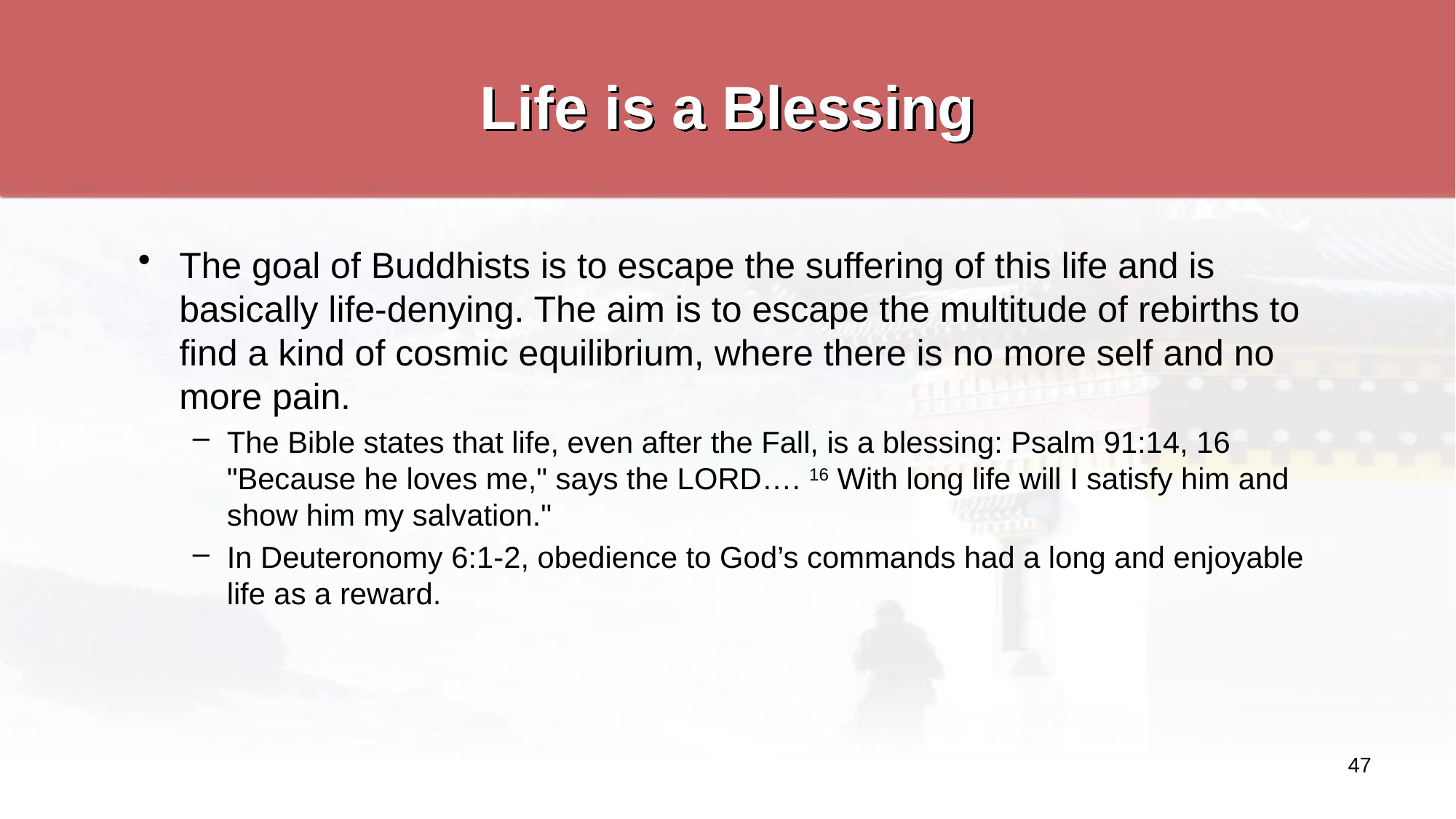

# Life is a Blessing
The goal of Buddhists is to escape the suffering of this life and is basically life-denying. The aim is to escape the multitude of rebirths to find a kind of cosmic equilibrium, where there is no more self and no more pain.
The Bible states that life, even after the Fall, is a blessing: Psalm 91:14, 16 "Because he loves me," says the LORD…. 16 With long life will I satisfy him and show him my salvation."
In Deuteronomy 6:1-2, obedience to God’s commands had a long and enjoyable life as a reward.
47